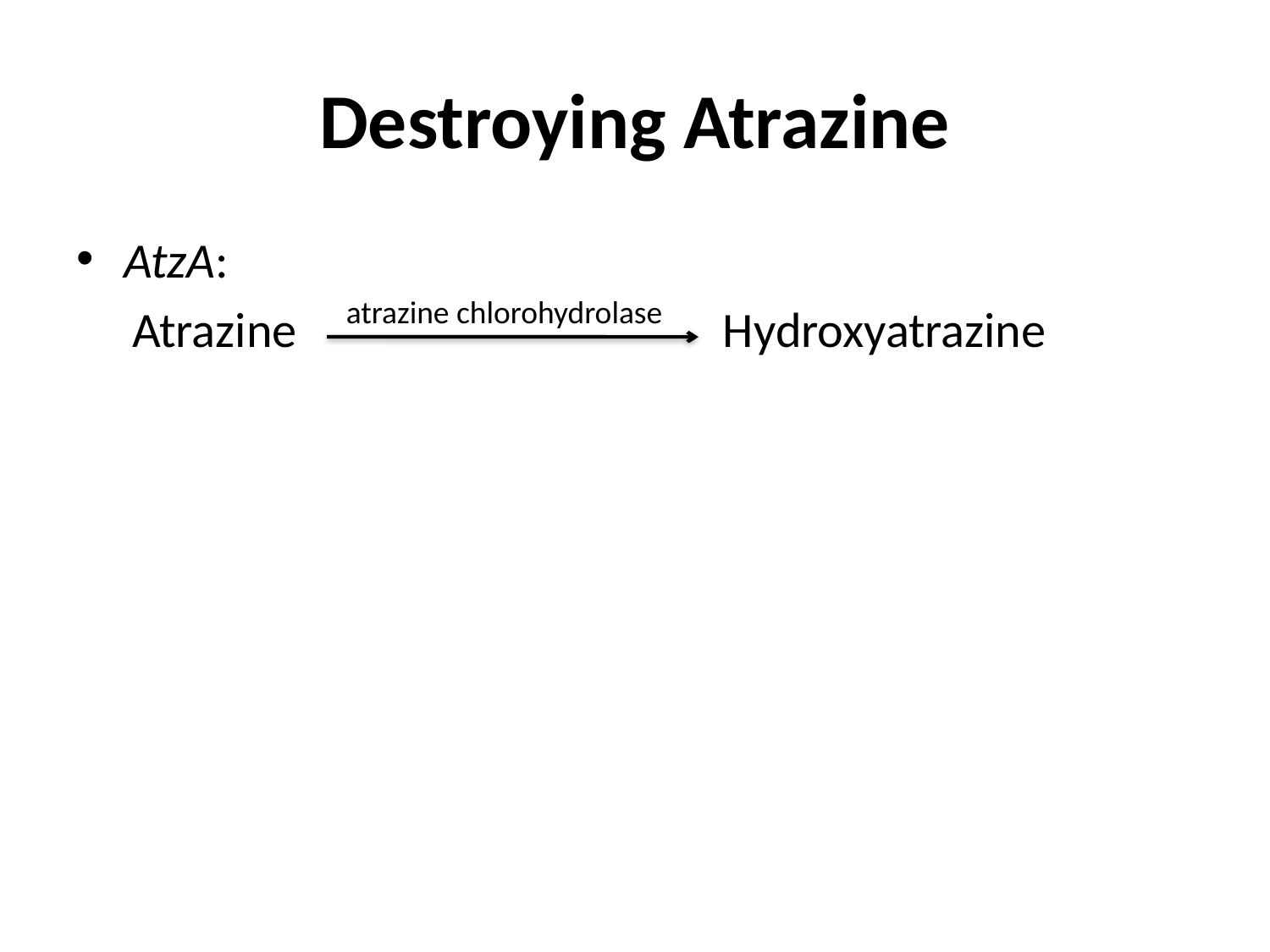

# Destroying Atrazine
AtzA:
     Atrazine                                      Hydroxyatrazine
atrazine chlorohydrolase